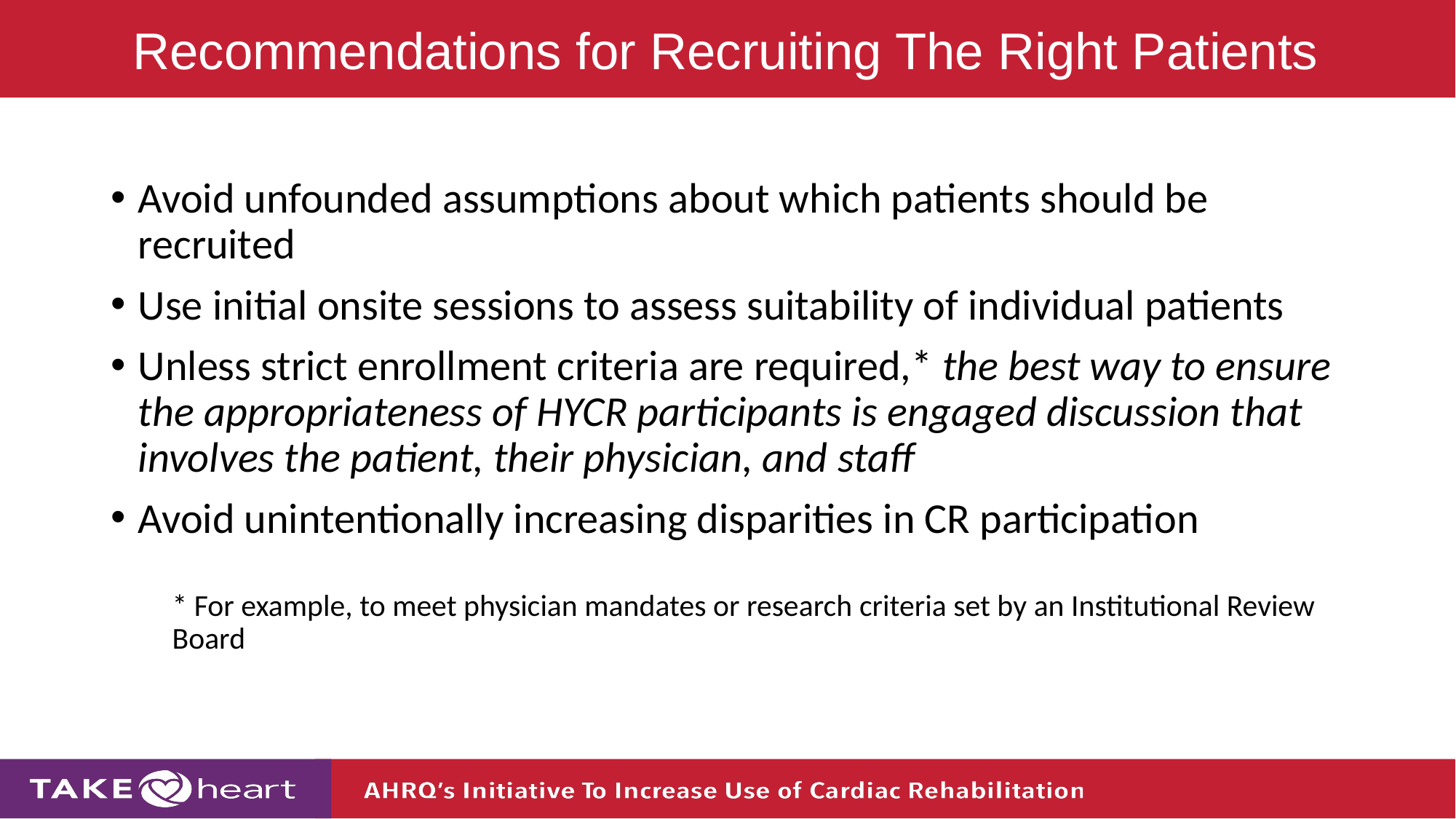

Recommendations for Recruiting The Right Patients

Avoid unfounded assumptions about which patients should be recruited
Use initial onsite sessions to assess suitability of individual patients
Unless strict enrollment criteria are required,* the best way to ensure the appropriateness of HYCR participants is engaged discussion that involves the patient, their physician, and staff
Avoid unintentionally increasing disparities in CR participation

* For example, to meet physician mandates or research criteria set by an Institutional Review Board

43